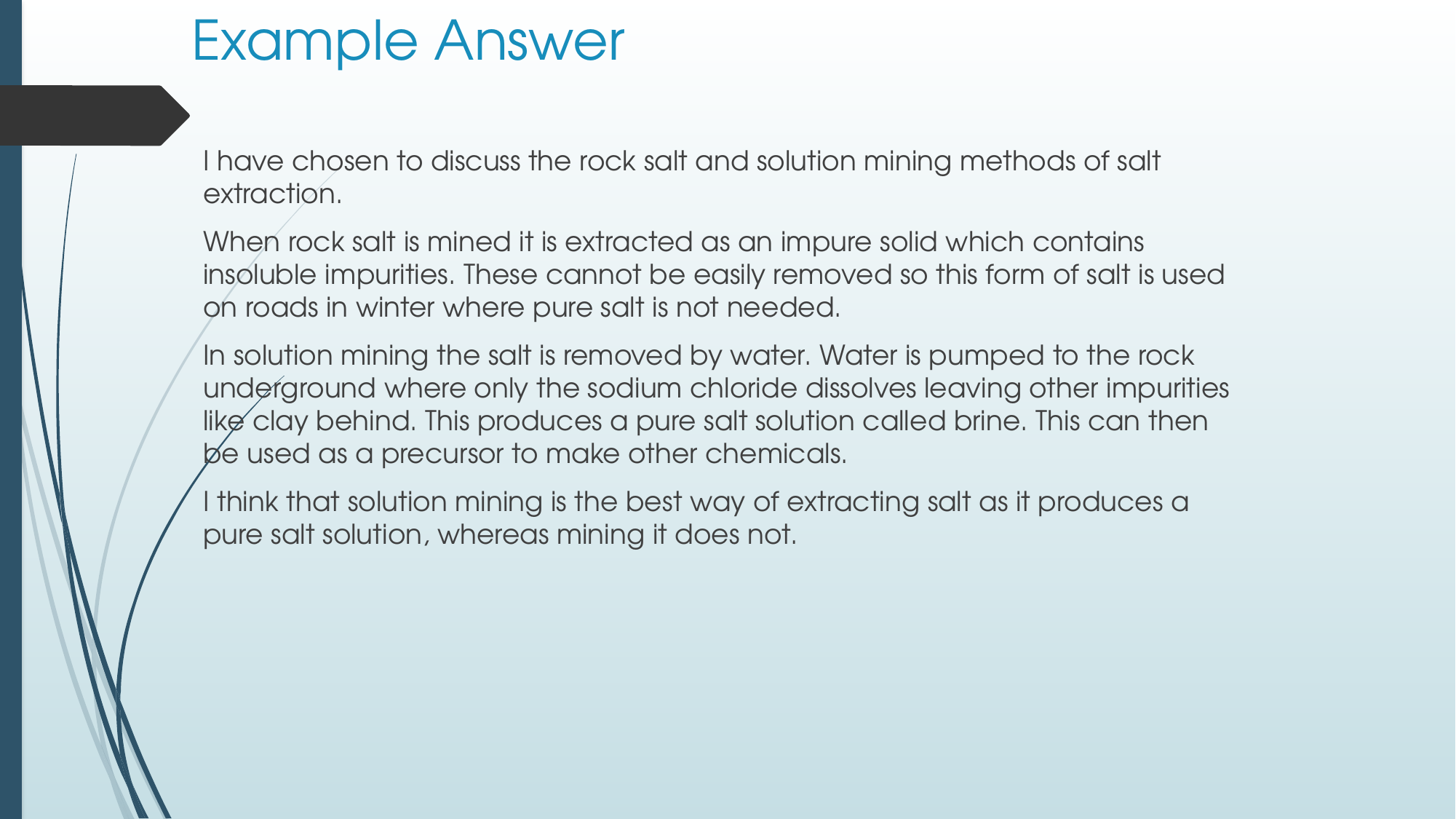

# Example Answer
I have chosen to discuss the rock salt and solution mining methods of salt extraction.
When rock salt is mined it is extracted as an impure solid which contains insoluble impurities. These cannot be easily removed so this form of salt is used on roads in winter where pure salt is not needed.
In solution mining the salt is removed by water. Water is pumped to the rock underground where only the sodium chloride dissolves leaving other impurities like clay behind. This produces a pure salt solution called brine. This can then be used as a precursor to make other chemicals.
I think that solution mining is the best way of extracting salt as it produces a pure salt solution, whereas mining it does not.